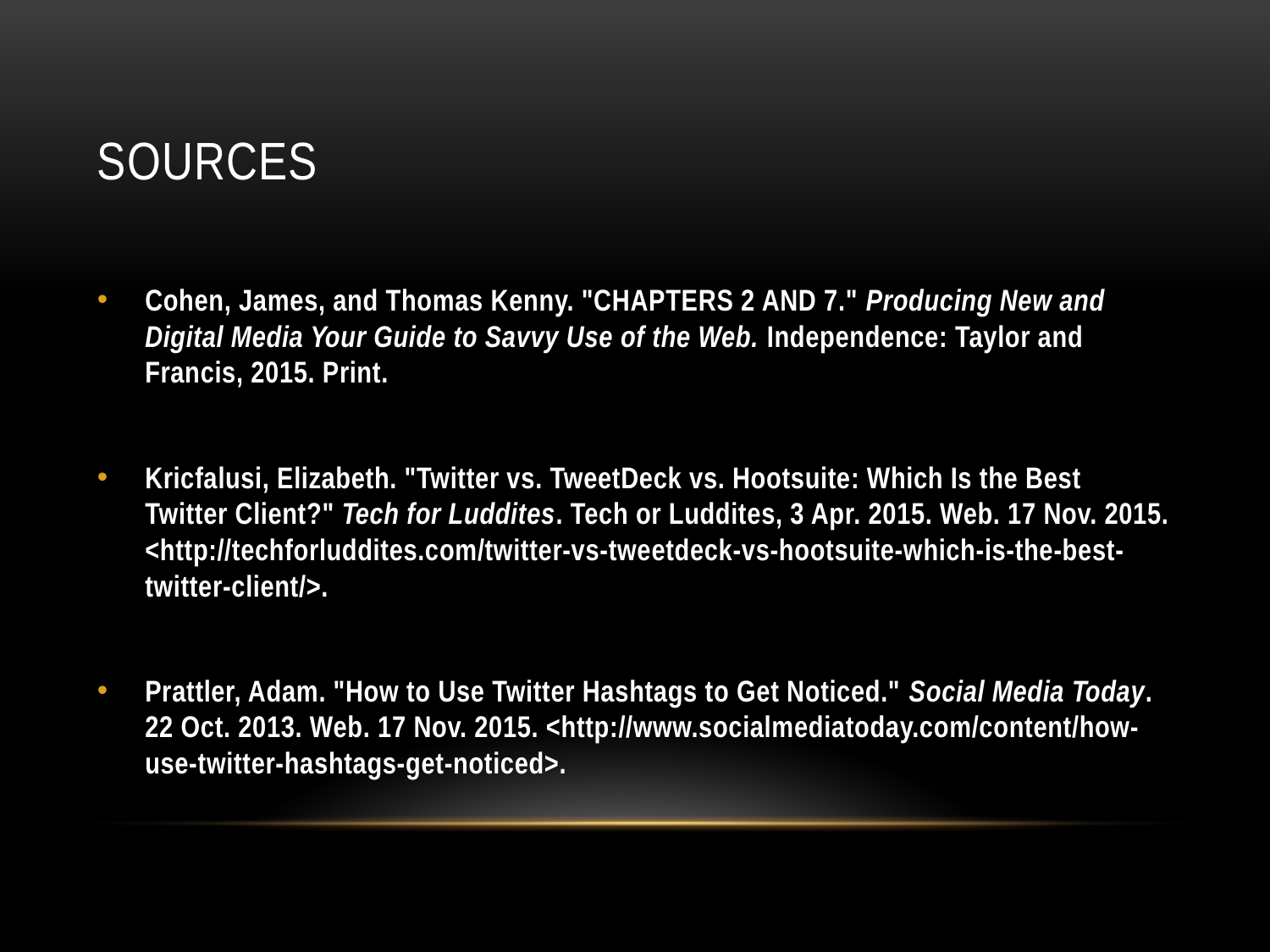

# SOURCES

Cohen, James, and Thomas Kenny. "CHAPTERS 2 AND 7." Producing New and Digital Media Your Guide to Savvy Use of the Web. Independence: Taylor and Francis, 2015. Print.

Kricfalusi, Elizabeth. "Twitter vs. TweetDeck vs. Hootsuite: Which Is the Best Twitter Client?" Tech for Luddites. Tech or Luddites, 3 Apr. 2015. Web. 17 Nov. 2015. <http://techforluddites.com/twitter-vs-tweetdeck-vs-hootsuite-which-is-the-best-twitter-client/>.

Prattler, Adam. "How to Use Twitter Hashtags to Get Noticed." Social Media Today. 22 Oct. 2013. Web. 17 Nov. 2015. <http://www.socialmediatoday.com/content/how-use-twitter-hashtags-get-noticed>.